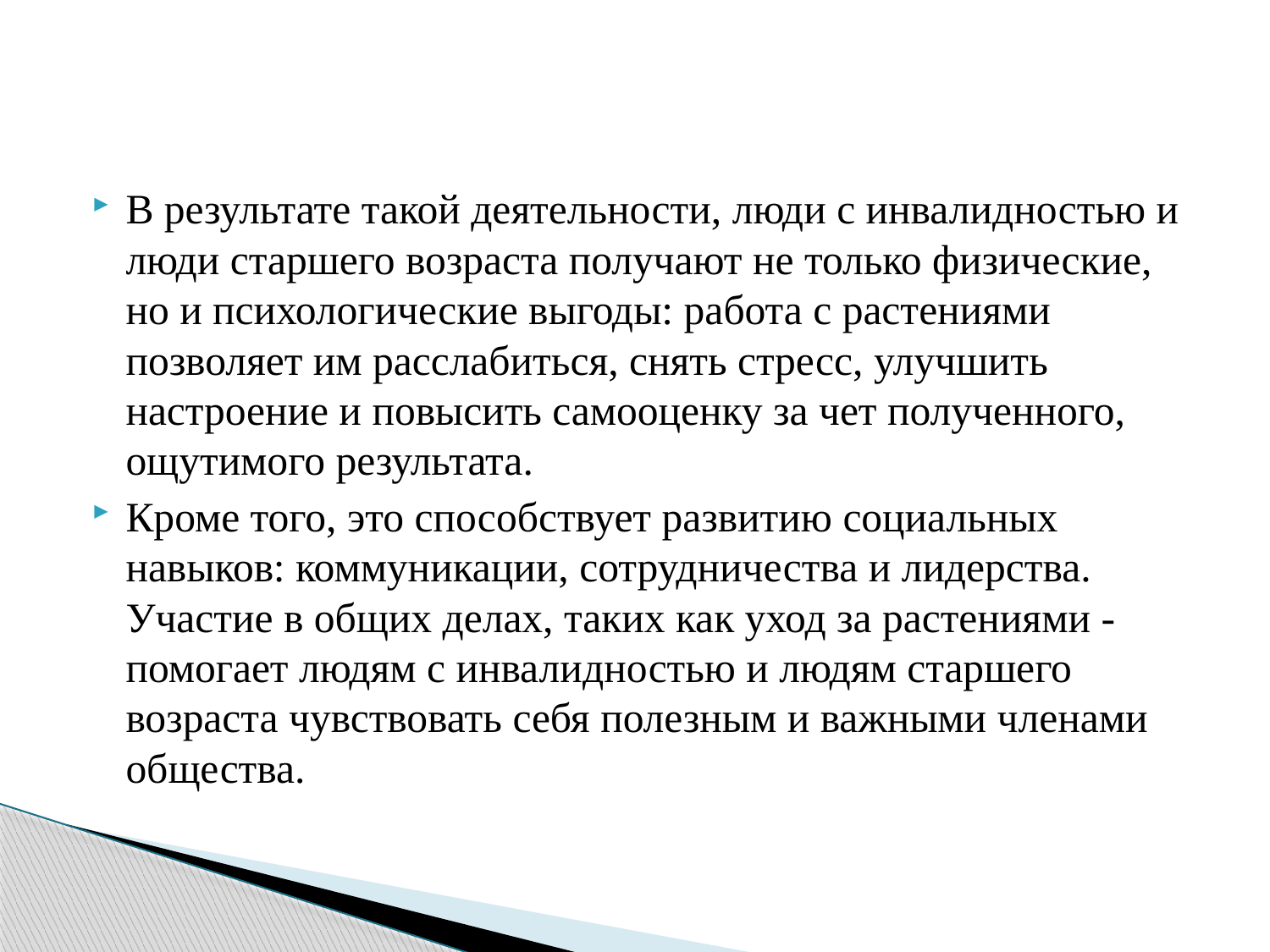

В результате такой деятельности, люди с инвалидностью и люди старшего возраста получают не только физические, но и психологические выгоды: работа с растениями позволяет им расслабиться, снять стресс, улучшить настроение и повысить самооценку за чет полученного, ощутимого результата.
Кроме того, это способствует развитию социальных навыков: коммуникации, сотрудничества и лидерства. Участие в общих делах, таких как уход за растениями - помогает людям с инвалидностью и людям старшего возраста чувствовать себя полезным и важными членами общества.